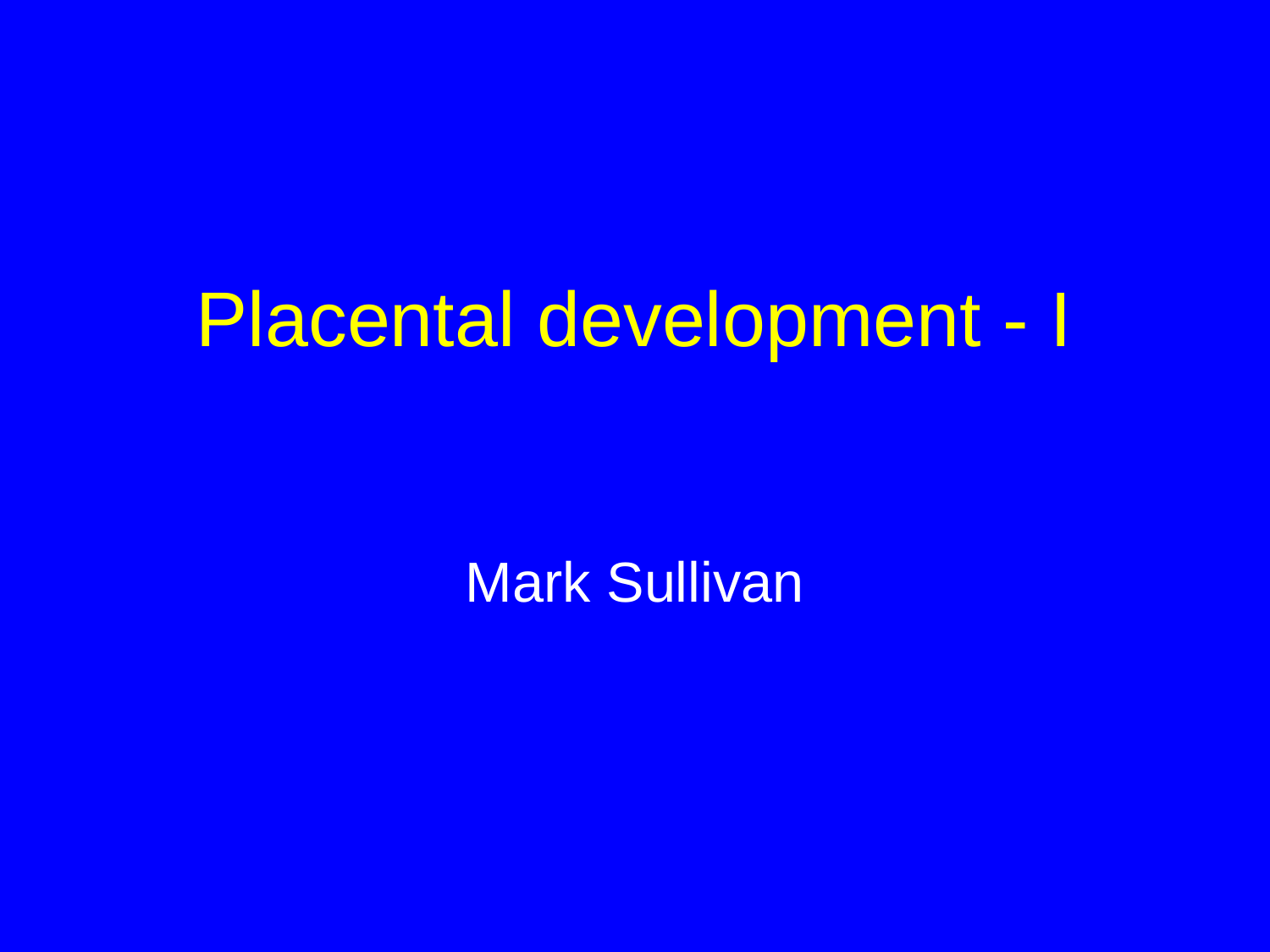

# Placental development - I
Mark Sullivan